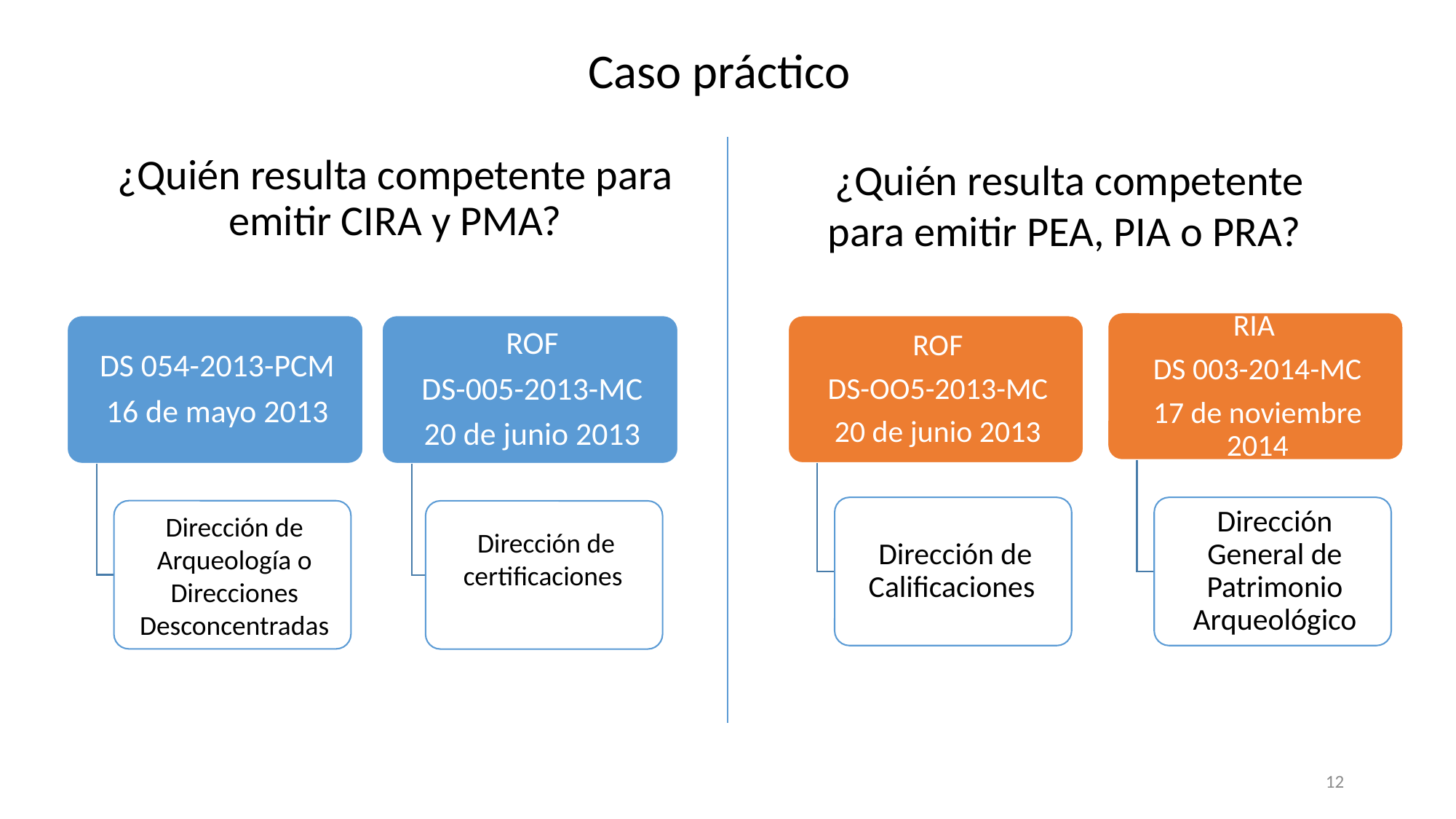

# Caso práctico
¿Quién resulta competente para emitir CIRA y PMA?

¿Quién resulta competente para emitir PEA, PIA o PRA?
ROF
DS-OO5-2013-MC
20 de junio 2013
Dirección de Calificaciones
RIA
DS 003-2014-MC
17 de noviembre 2014
Dirección General de Patrimonio Arqueológico
DS 054-2013-PCM
16 de mayo 2013
Dirección de Arqueología o Direcciones Desconcentradas
ROF
DS-005-2013-MC
20 de junio 2013
Dirección de certificaciones

12